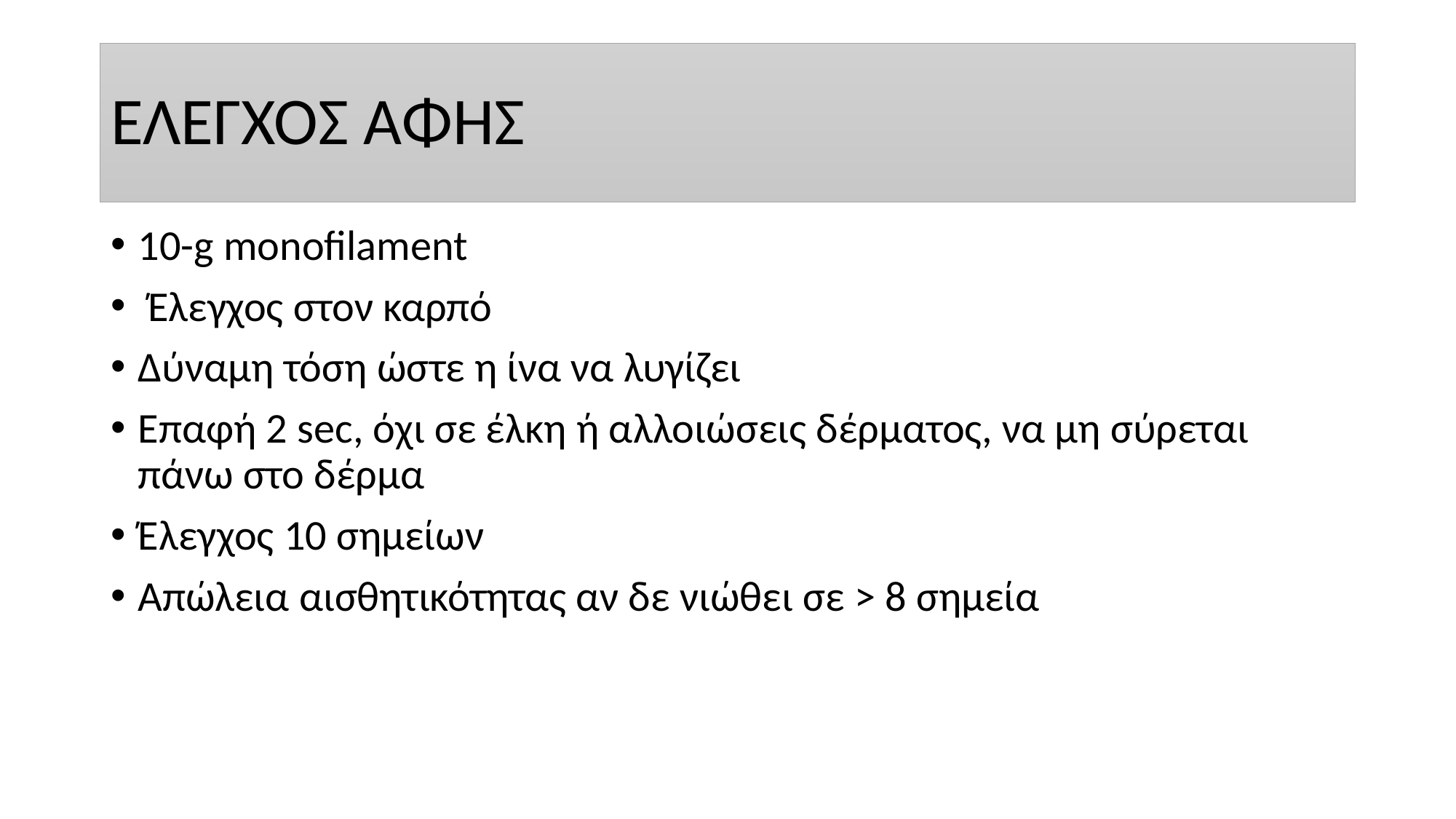

# ΕΛΕΓΧΟΣ ΑΦΗΣ
10-g monofilament
 Έλεγχος στον καρπό
Δύναμη τόση ώστε η ίνα να λυγίζει
Επαφή 2 sec, όχι σε έλκη ή αλλοιώσεις δέρματος, να μη σύρεται πάνω στο δέρμα
Έλεγχος 10 σημείων
Απώλεια αισθητικότητας αν δε νιώθει σε > 8 σημεία